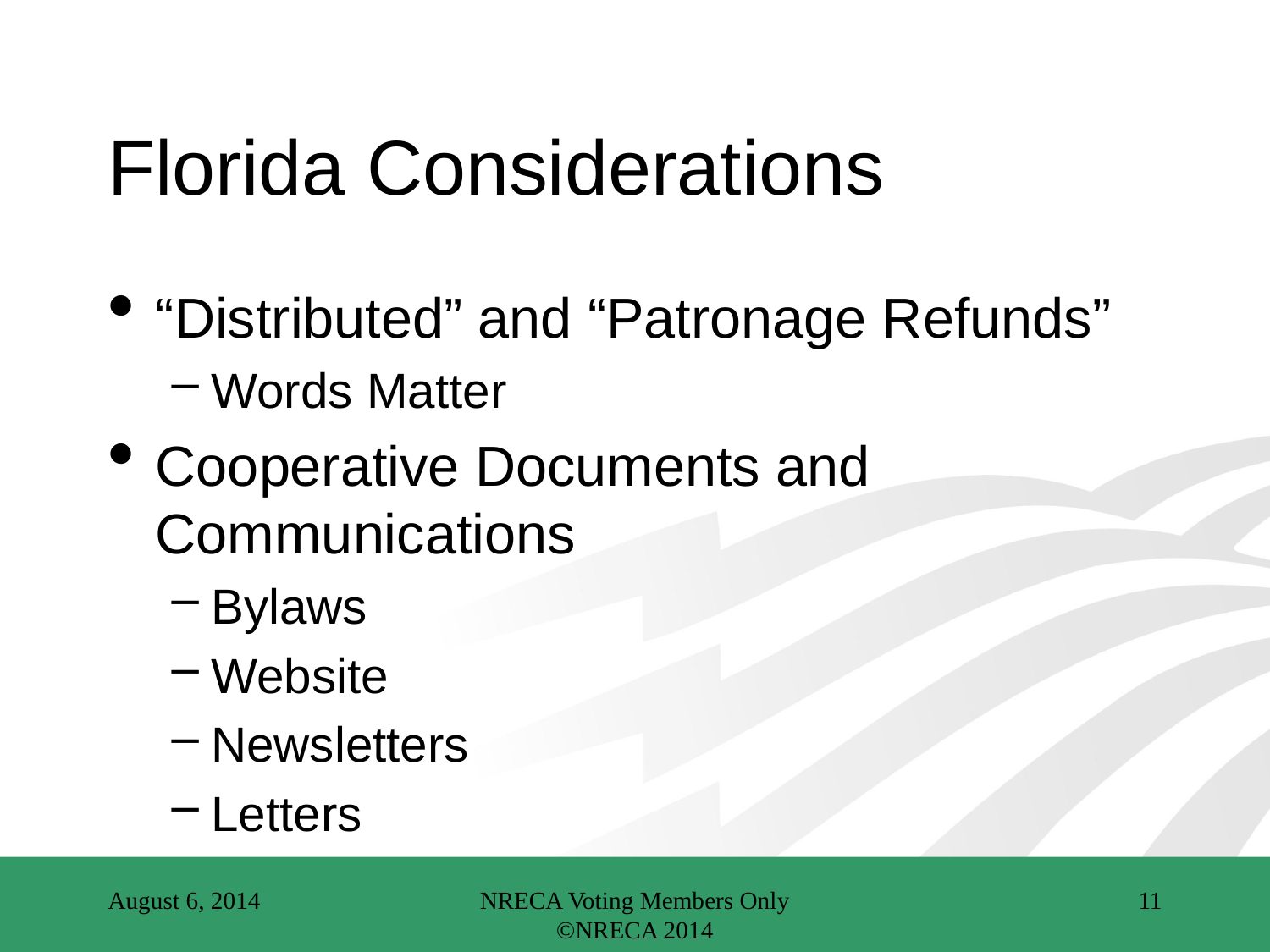

# Florida Considerations
“Distributed” and “Patronage Refunds”
Words Matter
Cooperative Documents and Communications
Bylaws
Website
Newsletters
Letters
August 6, 2014
NRECA Voting Members Only ©NRECA 2014
11